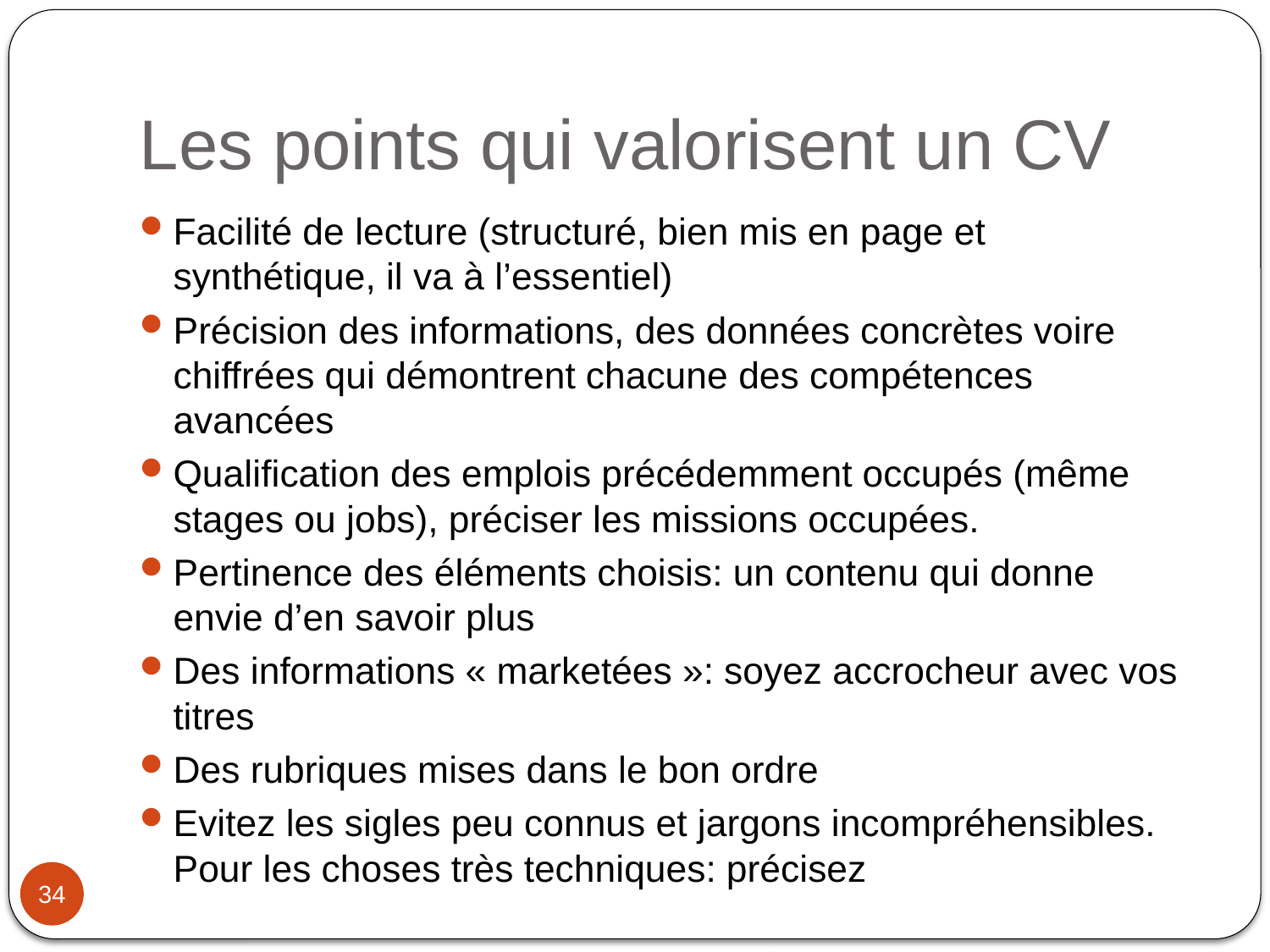

# Les points qui valorisent un CV
Facilité de lecture (structuré, bien mis en page et synthétique, il va à l’essentiel)
Précision des informations, des données concrètes voire chiffrées qui démontrent chacune des compétences avancées
Qualification des emplois précédemment occupés (même stages ou jobs), préciser les missions occupées.
Pertinence des éléments choisis: un contenu qui donne envie d’en savoir plus
Des informations « marketées »: soyez accrocheur avec vos titres
Des rubriques mises dans le bon ordre
Evitez les sigles peu connus et jargons incompréhensibles. Pour les choses très techniques: précisez
34